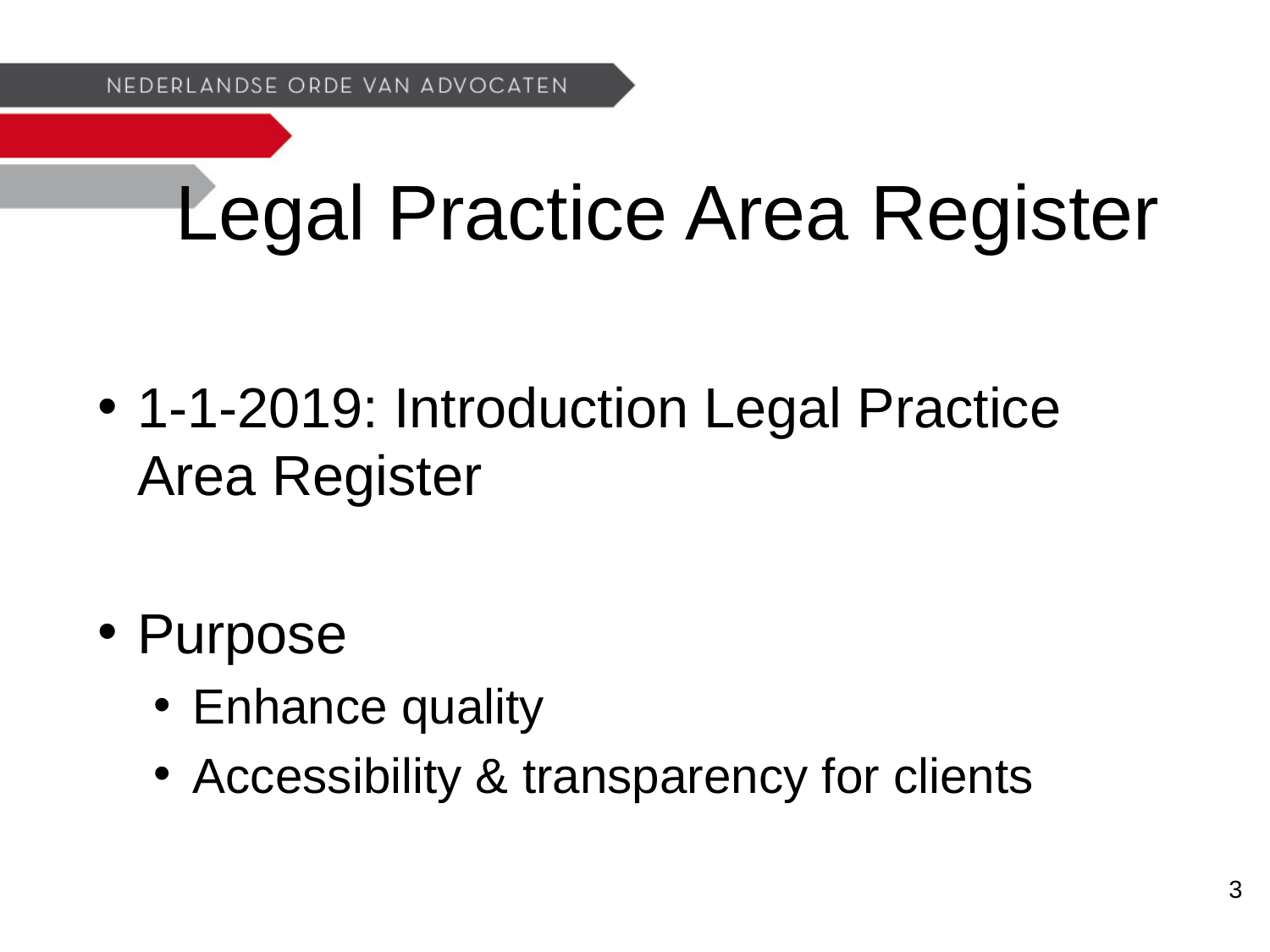

# Legal Practice Area Register

1-1-2019: Introduction Legal Practice Area Register

Purpose
Enhance quality
Accessibility & transparency for clients

3